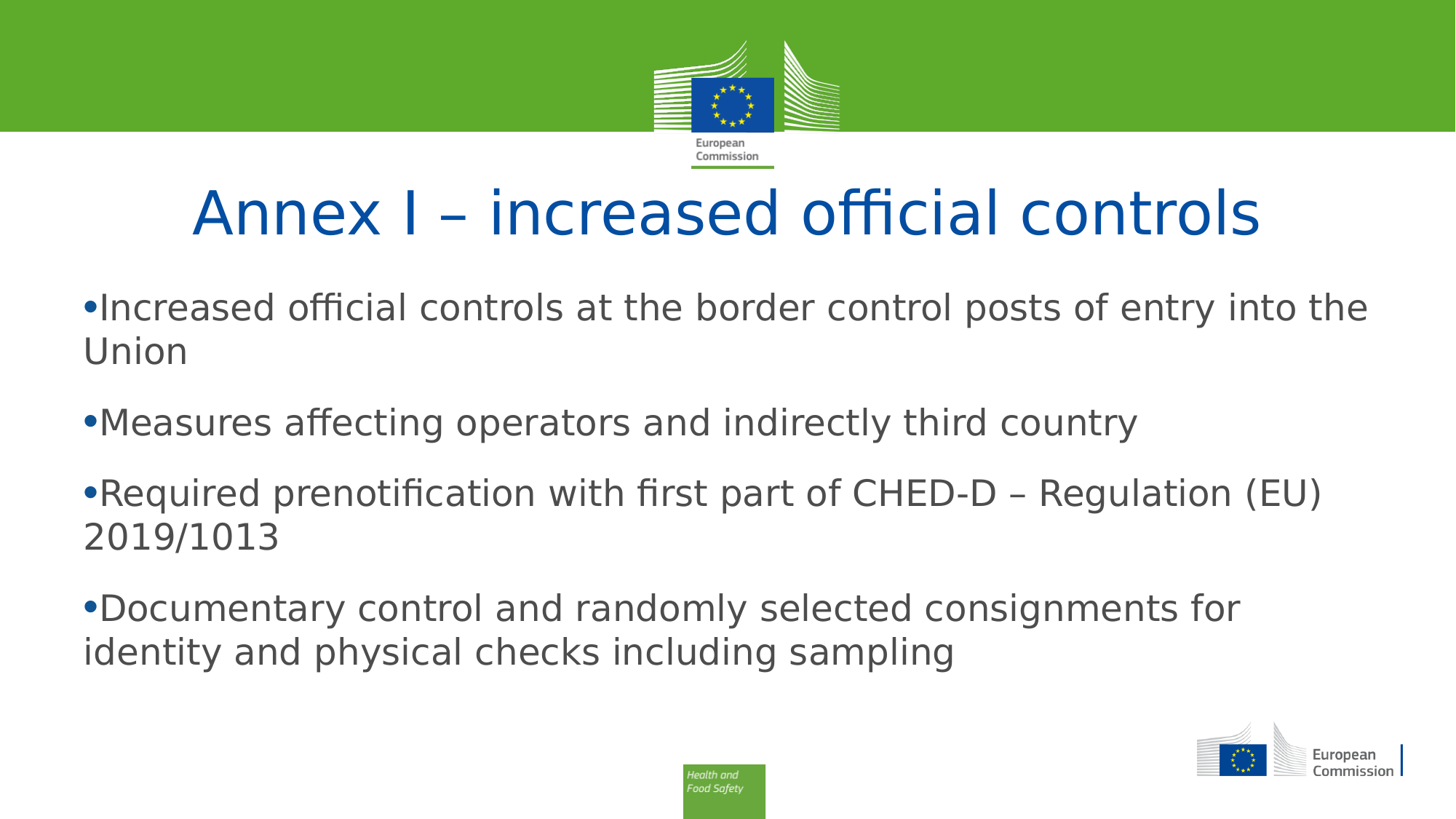

# Annex I – increased official controls
Increased official controls at the border control posts of entry into the Union
Measures affecting operators and indirectly third country
Required prenotification with first part of CHED-D – Regulation (EU) 2019/1013
Documentary control and randomly selected consignments for identity and physical checks including sampling